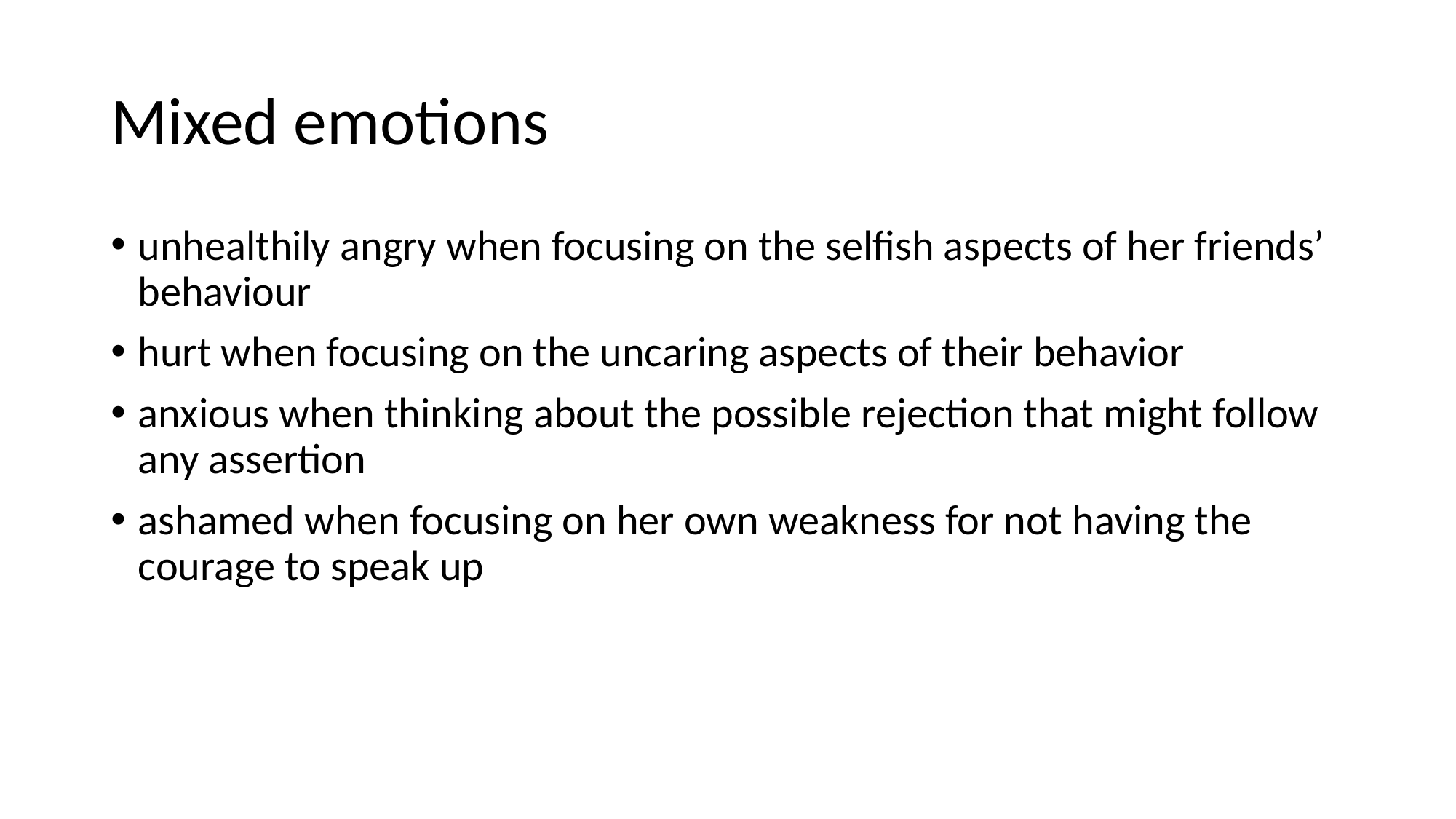

# Mixed emotions
unhealthily angry when focusing on the selfish aspects of her friends’ behaviour
hurt when focusing on the uncaring aspects of their behavior
anxious when thinking about the possible rejection that might follow any assertion
ashamed when focusing on her own weakness for not having the courage to speak up